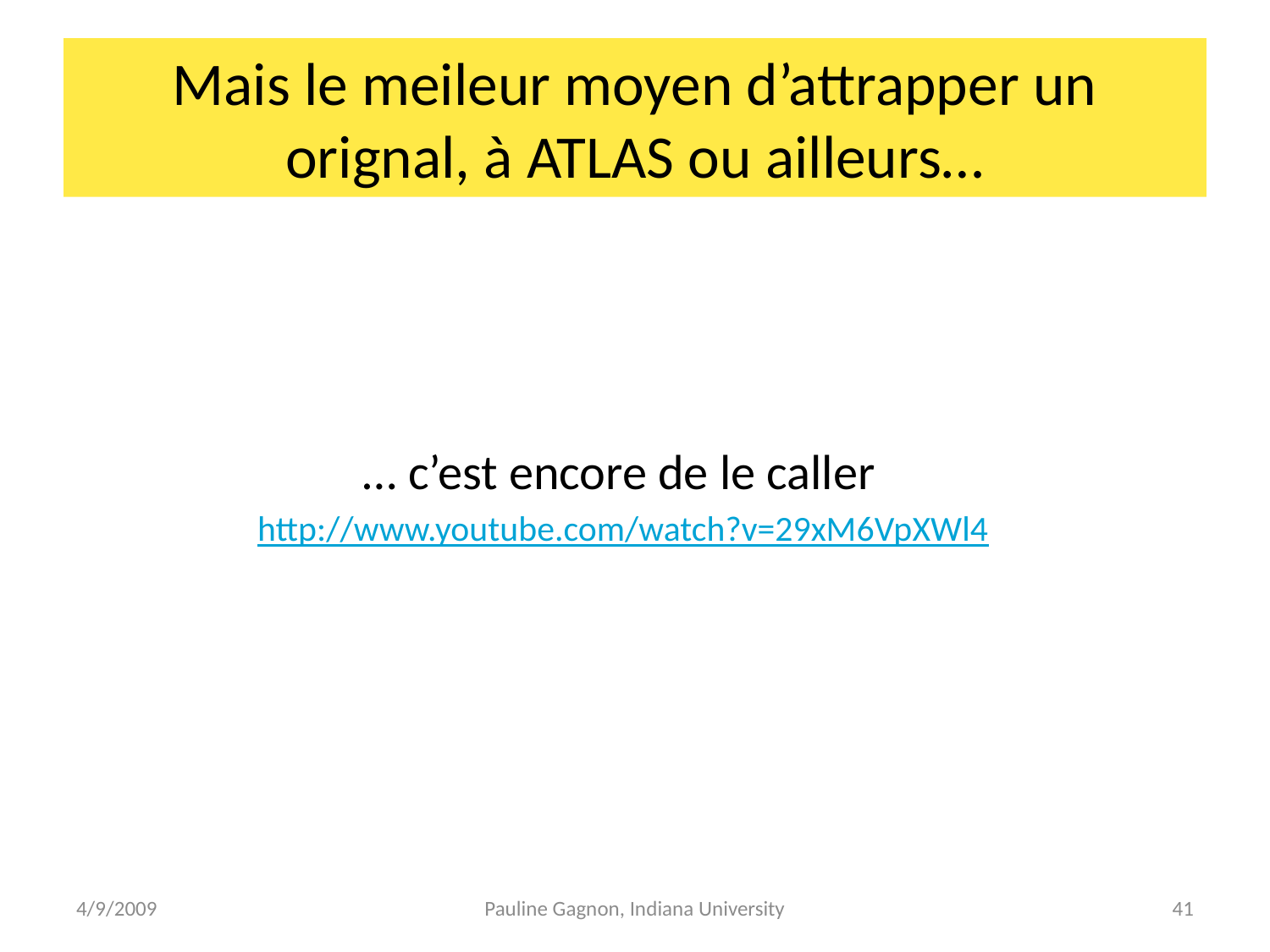

# Mais le meileur moyen d’attrapper un orignal, à ATLAS ou ailleurs…
… c’est encore de le caller
 http://www.youtube.com/watch?v=29xM6VpXWl4
4/9/2009
Pauline Gagnon, Indiana University
41